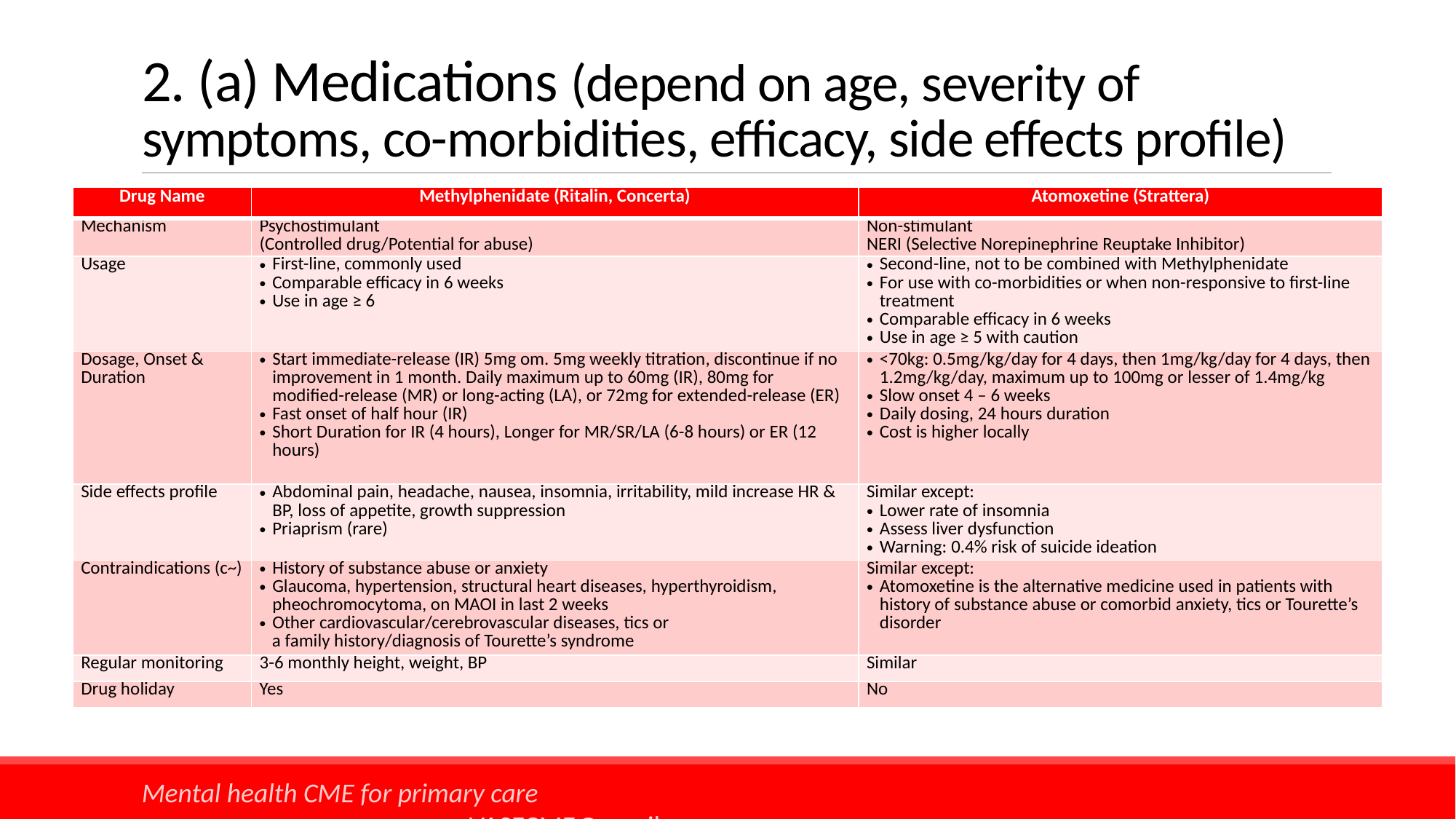

# 2. (a) Medications (depend on age, severity of symptoms, co-morbidities, efficacy, side effects profile)
| Drug Name | Methylphenidate (Ritalin, Concerta) | Atomoxetine (Strattera) |
| --- | --- | --- |
| Mechanism | Psychostimulant (Controlled drug/Potential for abuse) | Non-stimulant NERI (Selective Norepinephrine Reuptake Inhibitor) |
| Usage | First-line, commonly used Comparable efficacy in 6 weeks Use in age ≥ 6 | Second-line, not to be combined with Methylphenidate For use with co-morbidities or when non-responsive to first-line treatment Comparable efficacy in 6 weeks Use in age ≥ 5 with caution |
| Dosage, Onset & Duration | Start immediate-release (IR) 5mg om. 5mg weekly titration, discontinue if no improvement in 1 month. Daily maximum up to 60mg (IR), 80mg for modified-release (MR) or long-acting (LA), or 72mg for extended-release (ER) Fast onset of half hour (IR) Short Duration for IR (4 hours), Longer for MR/SR/LA (6-8 hours) or ER (12 hours) | <70kg: 0.5mg/kg/day for 4 days, then 1mg/kg/day for 4 days, then 1.2mg/kg/day, maximum up to 100mg or lesser of 1.4mg/kg Slow onset 4 – 6 weeks Daily dosing, 24 hours duration Cost is higher locally |
| Side effects profile | Abdominal pain, headache, nausea, insomnia, irritability, mild increase HR & BP, loss of appetite, growth suppression Priaprism (rare) | Similar except: Lower rate of insomnia Assess liver dysfunction Warning: 0.4% risk of suicide ideation |
| Contraindications (c~) | History of substance abuse or anxiety Glaucoma, hypertension, structural heart diseases, hyperthyroidism, pheochromocytoma, on MAOI in last 2 weeks Other cardiovascular/cerebrovascular diseases, tics or a family history/diagnosis of Tourette’s syndrome | Similar except: Atomoxetine is the alternative medicine used in patients with history of substance abuse or comorbid anxiety, tics or Tourette’s disorder |
| Regular monitoring | 3-6 monthly height, weight, BP | Similar |
| Drug holiday | Yes | No |